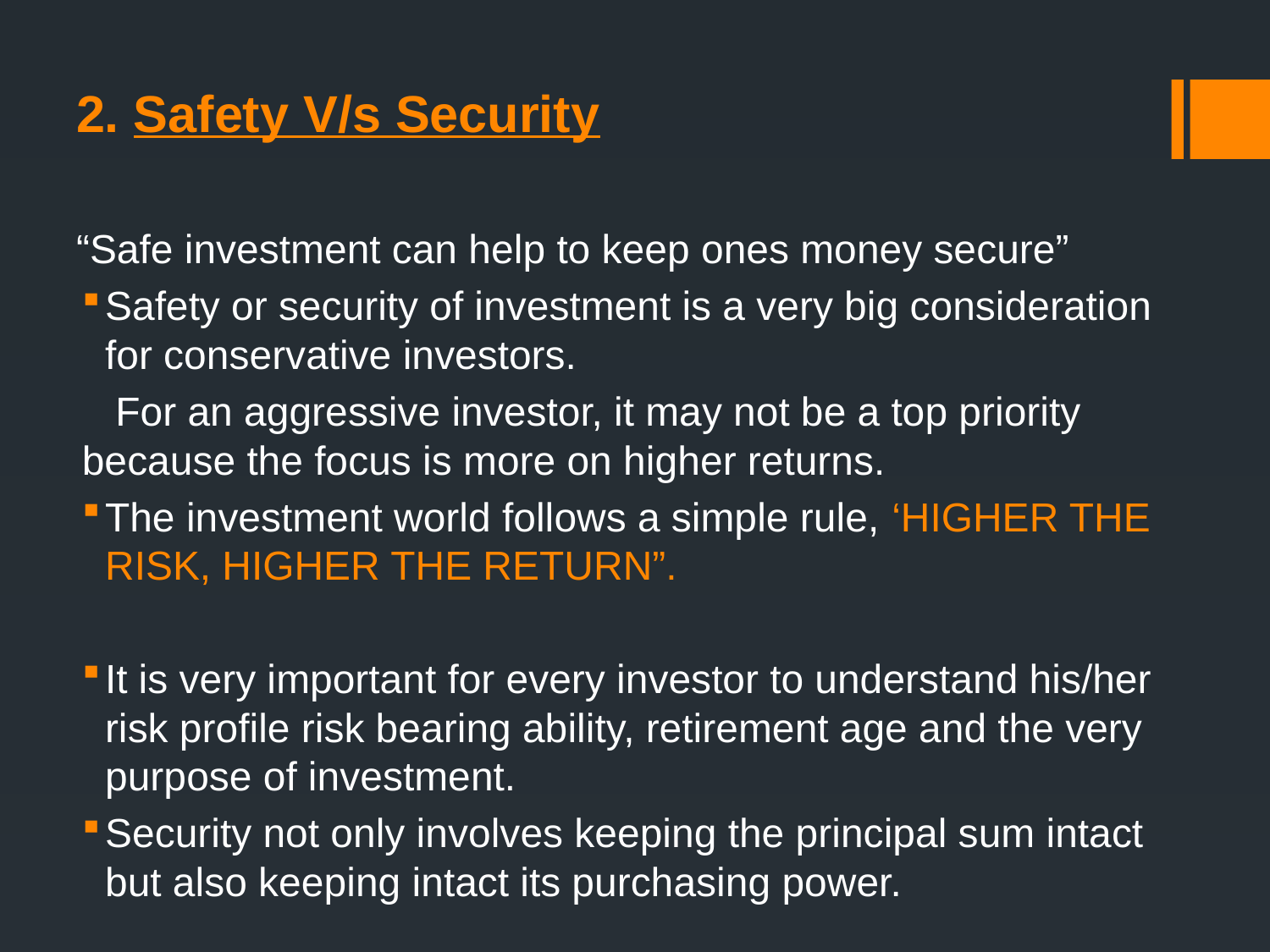

2. Safety V/s Security

“Safe investment can help to keep ones money secure”
Safety or security of investment is a very big consideration for conservative investors.
   For an aggressive investor, it may not be a top priority because the focus is more on higher returns.
The investment world follows a simple rule, ‘HIGHER THE RISK, HIGHER THE RETURN”.

It is very important for every investor to understand his/her risk profile risk bearing ability, retirement age and the very purpose of investment.
Security not only involves keeping the principal sum intact but also keeping intact its purchasing power.